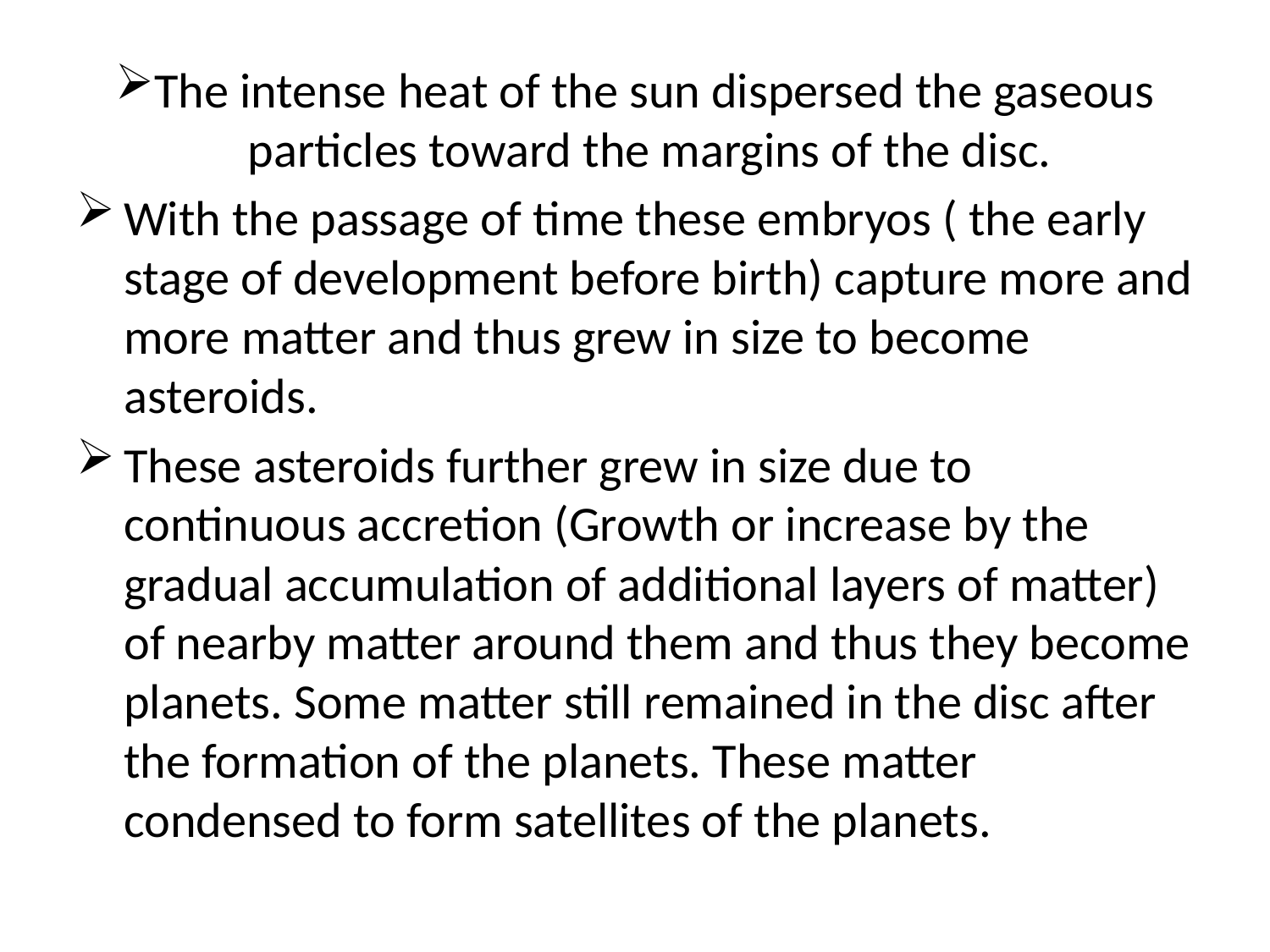

# The intense heat of the sun dispersed the gaseous particles toward the margins of the disc.
With the passage of time these embryos ( the early stage of development before birth) capture more and more matter and thus grew in size to become asteroids.
These asteroids further grew in size due to continuous accretion (Growth or increase by the gradual accumulation of additional layers of matter) of nearby matter around them and thus they become planets. Some matter still remained in the disc after the formation of the planets. These matter condensed to form satellites of the planets.